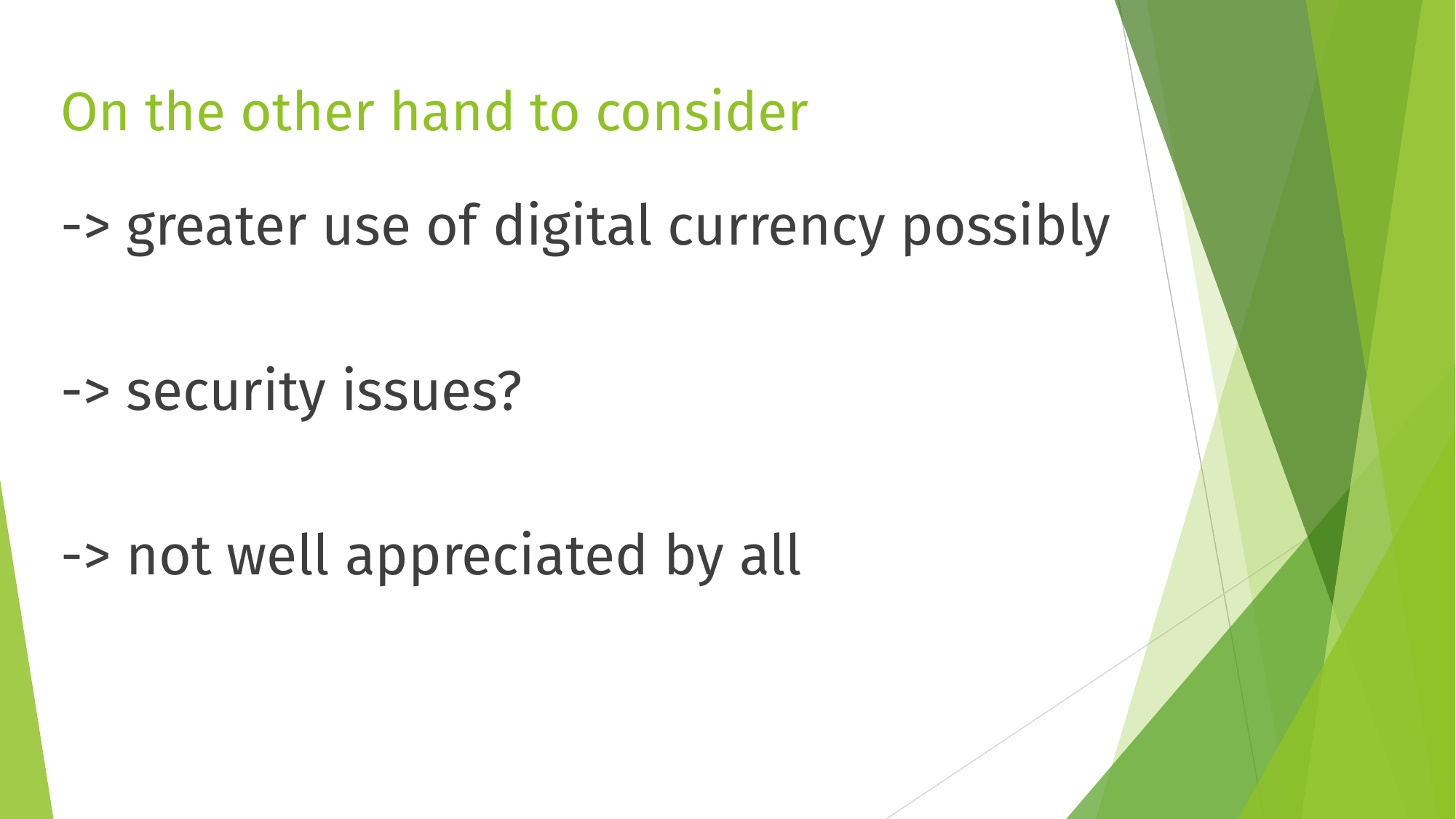

# On the other hand to consider
-> greater use of digital currency possibly

-> security issues?

-> not well appreciated by all